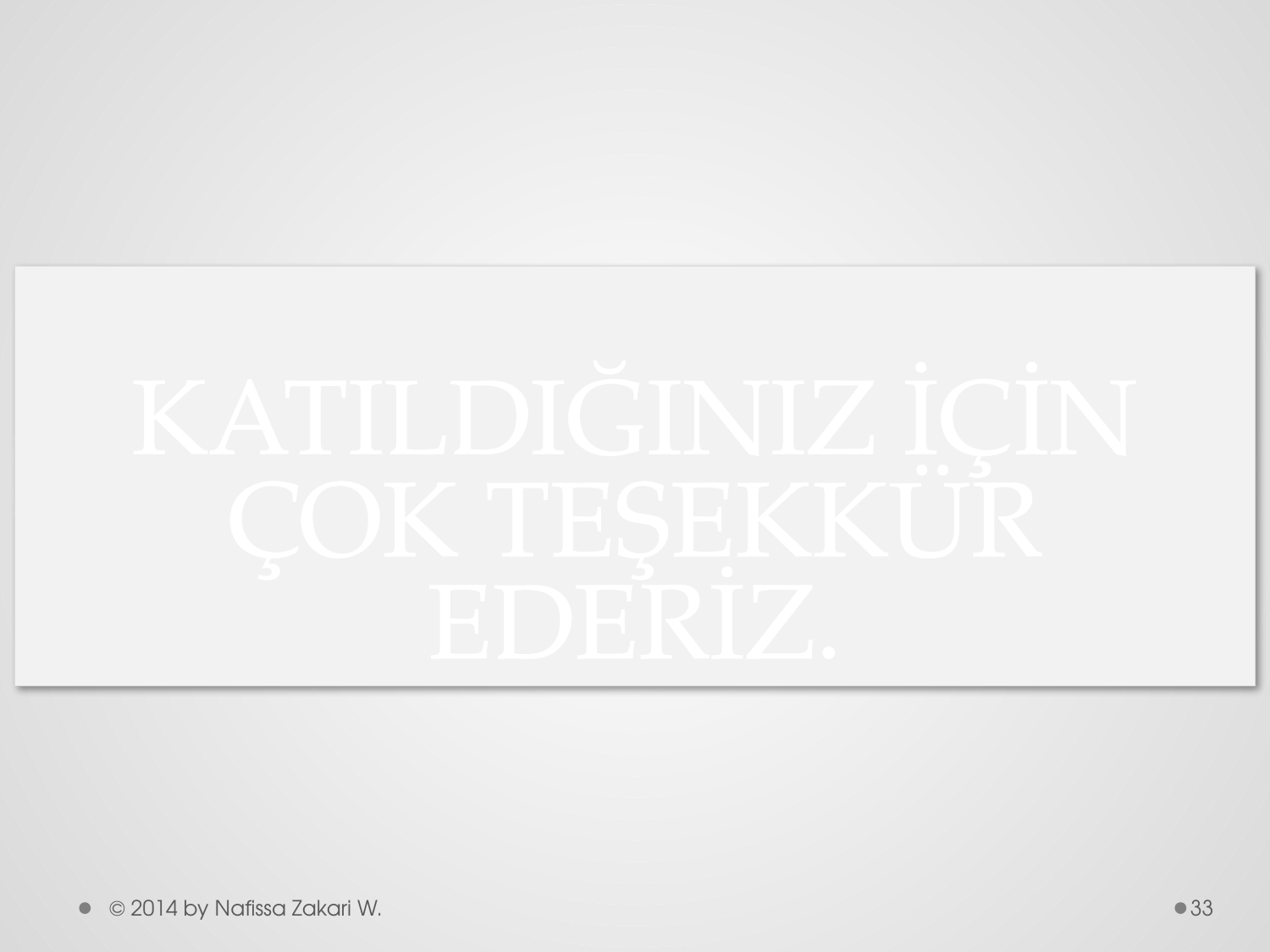

# KATILDIĞINIZ İÇİN ÇOK TEŞEKKÜR EDERİZ.
© 2014 by Nafissa Zakari W.
33